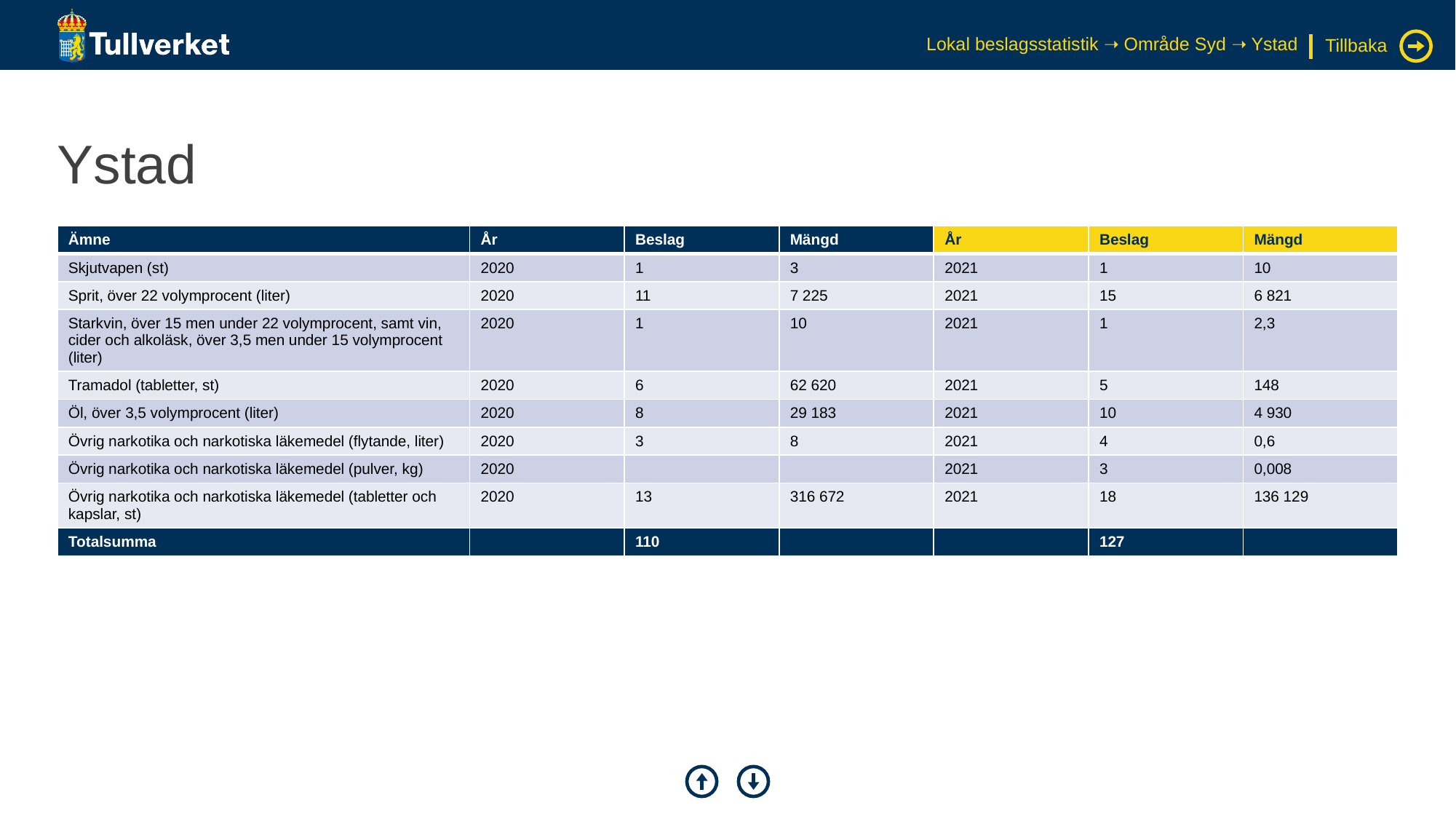

Lokal beslagsstatistik ➝ Område Syd ➝ Ystad
Tillbaka

# Ystad
| Ämne | År | Beslag | Mängd | År | Beslag | Mängd |
| --- | --- | --- | --- | --- | --- | --- |
| Skjutvapen (st) | 2020 | 1 | 3 | 2021 | 1 | 10 |
| Sprit, över 22 volymprocent (liter) | 2020 | 11 | 7 225 | 2021 | 15 | 6 821 |
| Starkvin, över 15 men under 22 volymprocent, samt vin, cider och alkoläsk, över 3,5 men under 15 volymprocent (liter) | 2020 | 1 | 10 | 2021 | 1 | 2,3 |
| Tramadol (tabletter, st) | 2020 | 6 | 62 620 | 2021 | 5 | 148 |
| Öl, över 3,5 volymprocent (liter) | 2020 | 8 | 29 183 | 2021 | 10 | 4 930 |
| Övrig narkotika och narkotiska läkemedel (flytande, liter) | 2020 | 3 | 8 | 2021 | 4 | 0,6 |
| Övrig narkotika och narkotiska läkemedel (pulver, kg) | 2020 |  |  | 2021 | 3 | 0,008 |
| Övrig narkotika och narkotiska läkemedel (tabletter och kapslar, st) | 2020 | 13 | 316 672 | 2021 | 18 | 136 129 |
| Totalsumma |  | 110 |  |  | 127 |  |